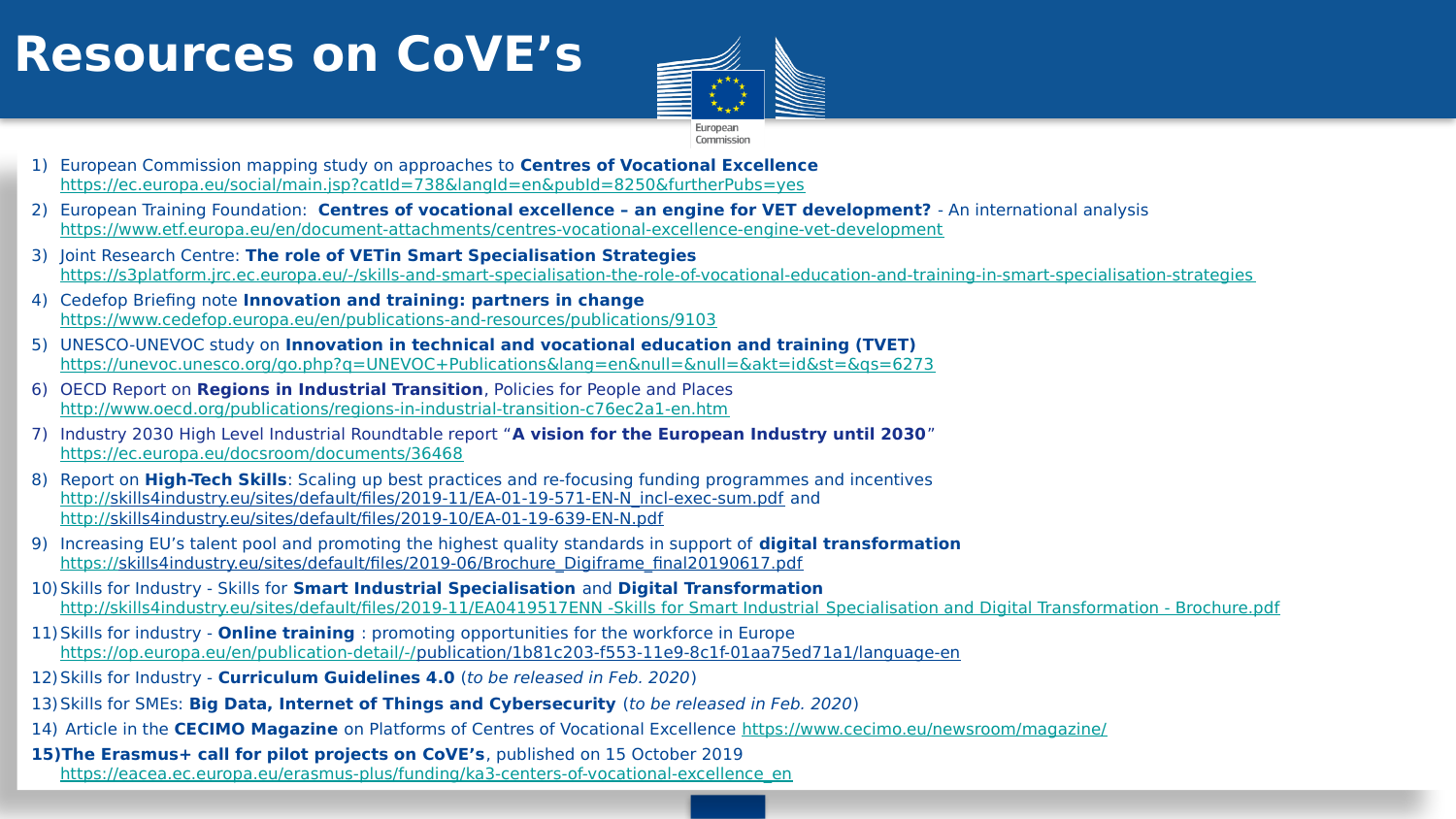

Resources on CoVE’s
European Commission mapping study on approaches to Centres of Vocational Excellence
https://ec.europa.eu/social/main.jsp?catId=738&langId=en&pubId=8250&furtherPubs=yes
European Training Foundation:  Centres of vocational excellence – an engine for VET development? - An international analysis https://www.etf.europa.eu/en/document-attachments/centres-vocational-excellence-engine-vet-development
Joint Research Centre: The role of VETin Smart Specialisation Strategies
https://s3platform.jrc.ec.europa.eu/-/skills-and-smart-specialisation-the-role-of-vocational-education-and-training-in-smart-specialisation-strategies
Cedefop Briefing note Innovation and training: partners in change
https://www.cedefop.europa.eu/en/publications-and-resources/publications/9103
UNESCO-UNEVOC study on Innovation in technical and vocational education and training (TVET)
https://unevoc.unesco.org/go.php?q=UNEVOC+Publications&lang=en&null=&null=&akt=id&st=&qs=6273
OECD Report on Regions in Industrial Transition, Policies for People and Places
http://www.oecd.org/publications/regions-in-industrial-transition-c76ec2a1-en.htm
Industry 2030 High Level Industrial Roundtable report “A vision for the European Industry until 2030”
https://ec.europa.eu/docsroom/documents/36468
Report on High-Tech Skills: Scaling up best practices and re-focusing funding programmes and incentives
http://skills4industry.eu/sites/default/files/2019-11/EA-01-19-571-EN-N_incl-exec-sum.pdf and
http://skills4industry.eu/sites/default/files/2019-10/EA-01-19-639-EN-N.pdf
Increasing EU’s talent pool and promoting the highest quality standards in support of digital transformation
https://skills4industry.eu/sites/default/files/2019-06/Brochure_Digiframe_final20190617.pdf
Skills for Industry - Skills for Smart Industrial Specialisation and Digital Transformation
http://skills4industry.eu/sites/default/files/2019-11/EA0419517ENN -Skills for Smart Industrial Specialisation and Digital Transformation - Brochure.pdf
Skills for industry - Online training : promoting opportunities for the workforce in Europe
https://op.europa.eu/en/publication-detail/-/publication/1b81c203-f553-11e9-8c1f-01aa75ed71a1/language-en
Skills for Industry - Curriculum Guidelines 4.0 (to be released in Feb. 2020)
Skills for SMEs: Big Data, Internet of Things and Cybersecurity (to be released in Feb. 2020)
 Article in the CECIMO Magazine on Platforms of Centres of Vocational Excellence https://www.cecimo.eu/newsroom/magazine/
The Erasmus+ call for pilot projects on CoVE’s, published on 15 October 2019
https://eacea.ec.europa.eu/erasmus-plus/funding/ka3-centers-of-vocational-excellence_en